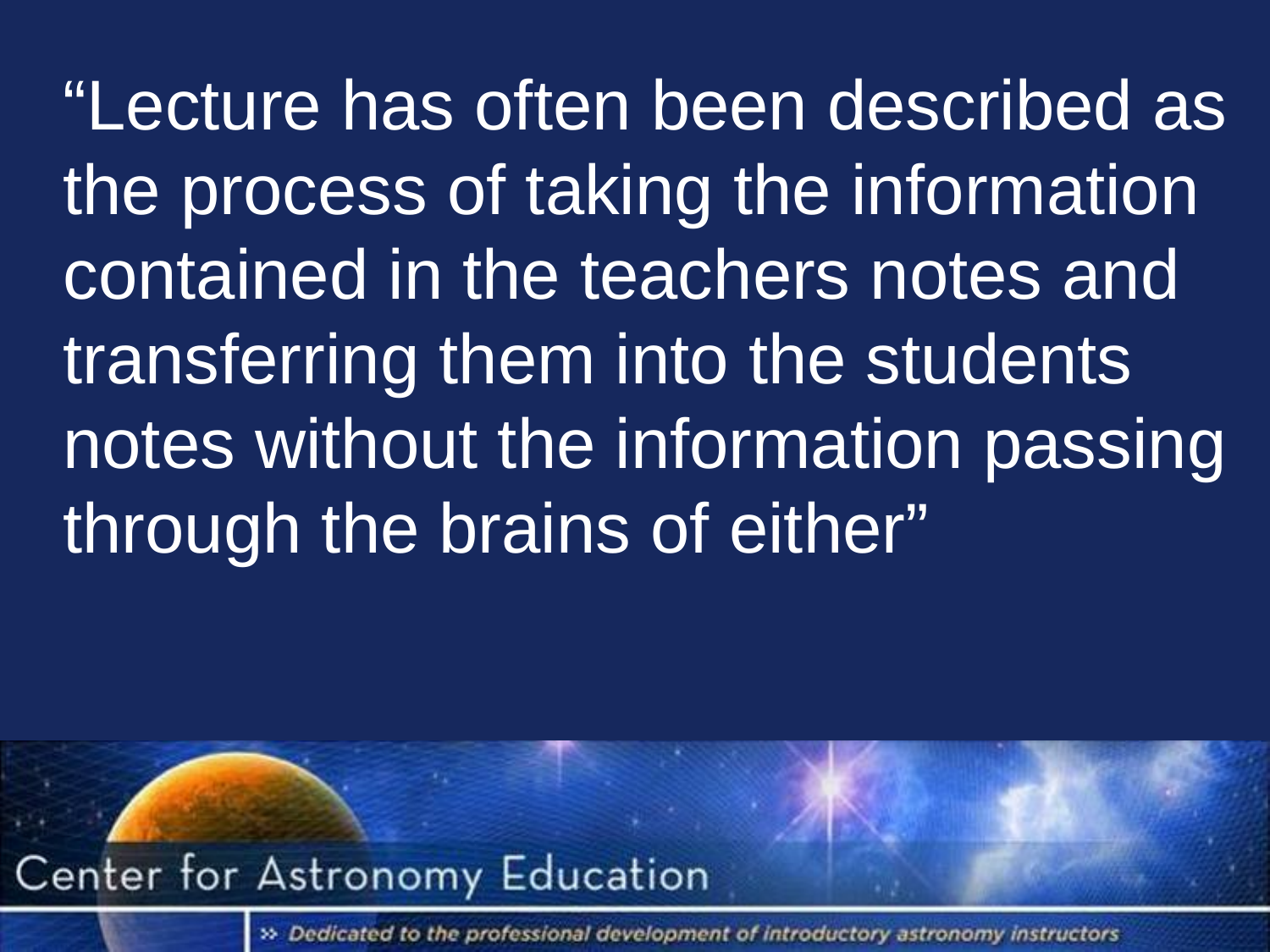

# “Lecture has often been described as the process of taking the information contained in the teachers notes and transferring them into the students notes without the information passing through the brains of either”